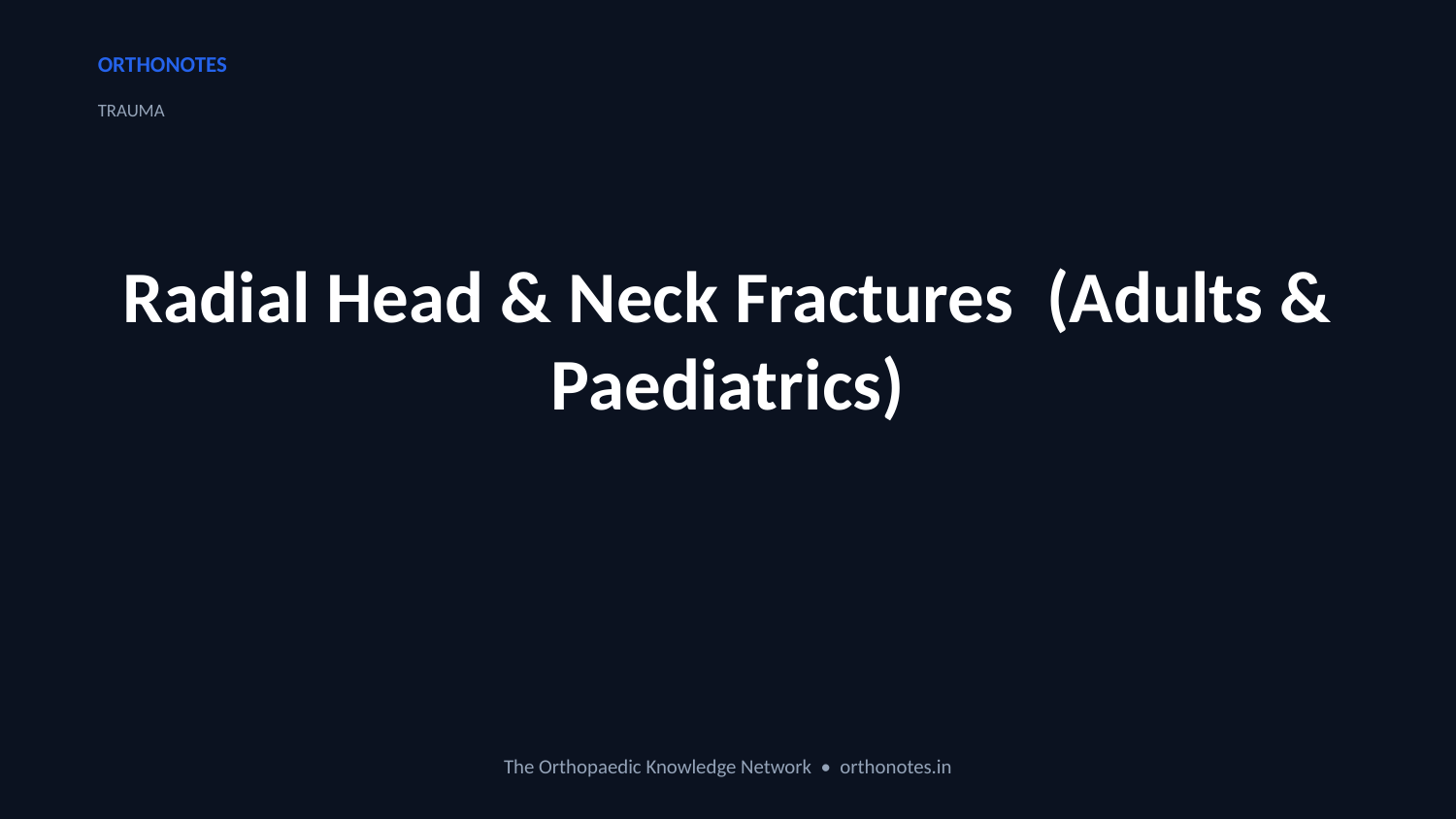

ORTHONOTES
TRAUMA
Radial Head & Neck Fractures  (Adults & Paediatrics)
The Orthopaedic Knowledge Network  •  orthonotes.in